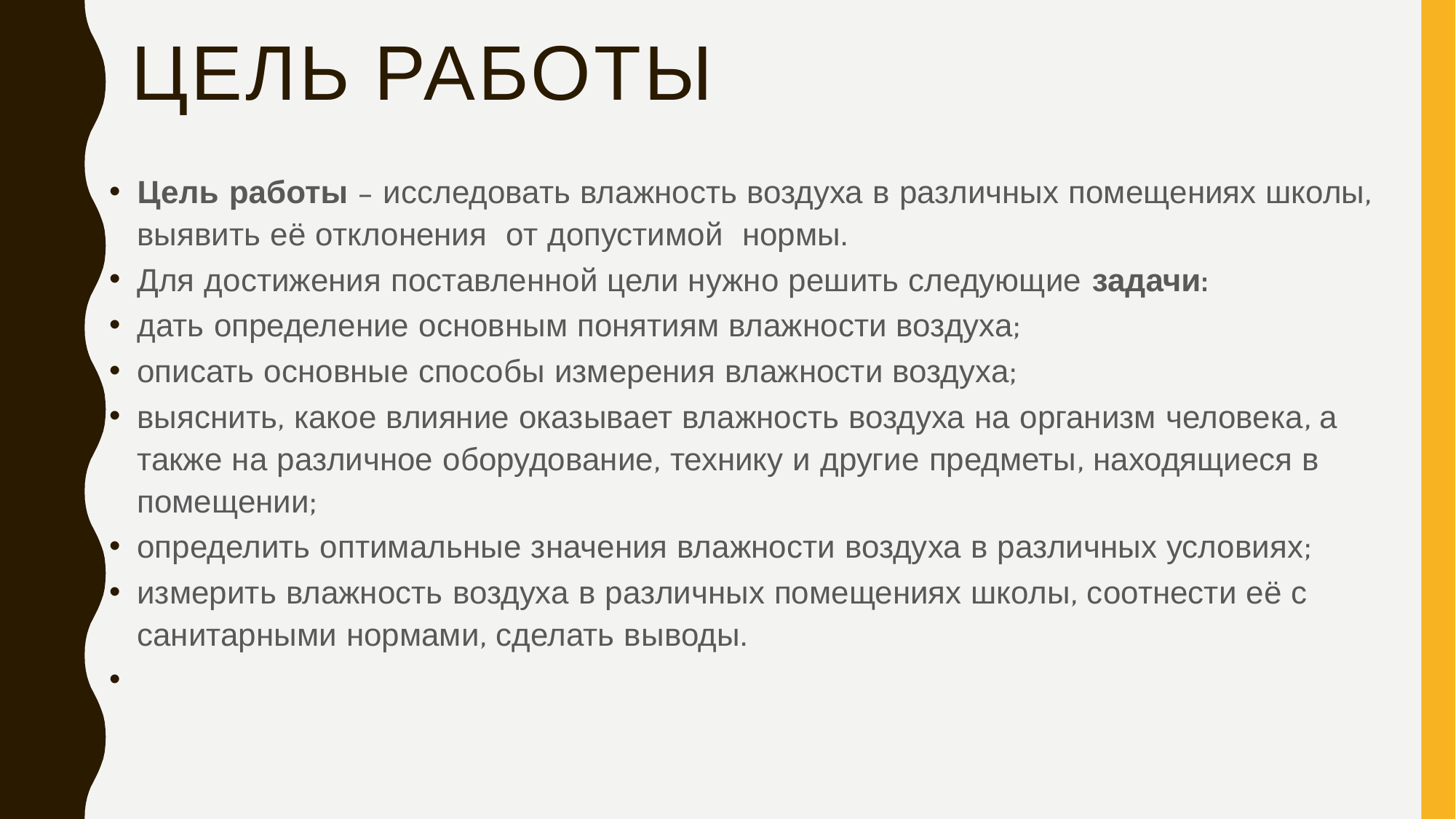

# ЦЕЛЬ РАБОТЫ
Цель работы – исследовать влажность воздуха в различных помещениях школы, выявить её отклонения  от допустимой  нормы.
Для достижения поставленной цели нужно решить следующие задачи:
дать определение основным понятиям влажности воздуха;
описать основные способы измерения влажности воздуха;
выяснить, какое влияние оказывает влажность воздуха на организм человека, а также на различное оборудование, технику и другие предметы, находящиеся в помещении;
определить оптимальные значения влажности воздуха в различных условиях;
измерить влажность воздуха в различных помещениях школы, соотнести её с санитарными нормами, сделать выводы.